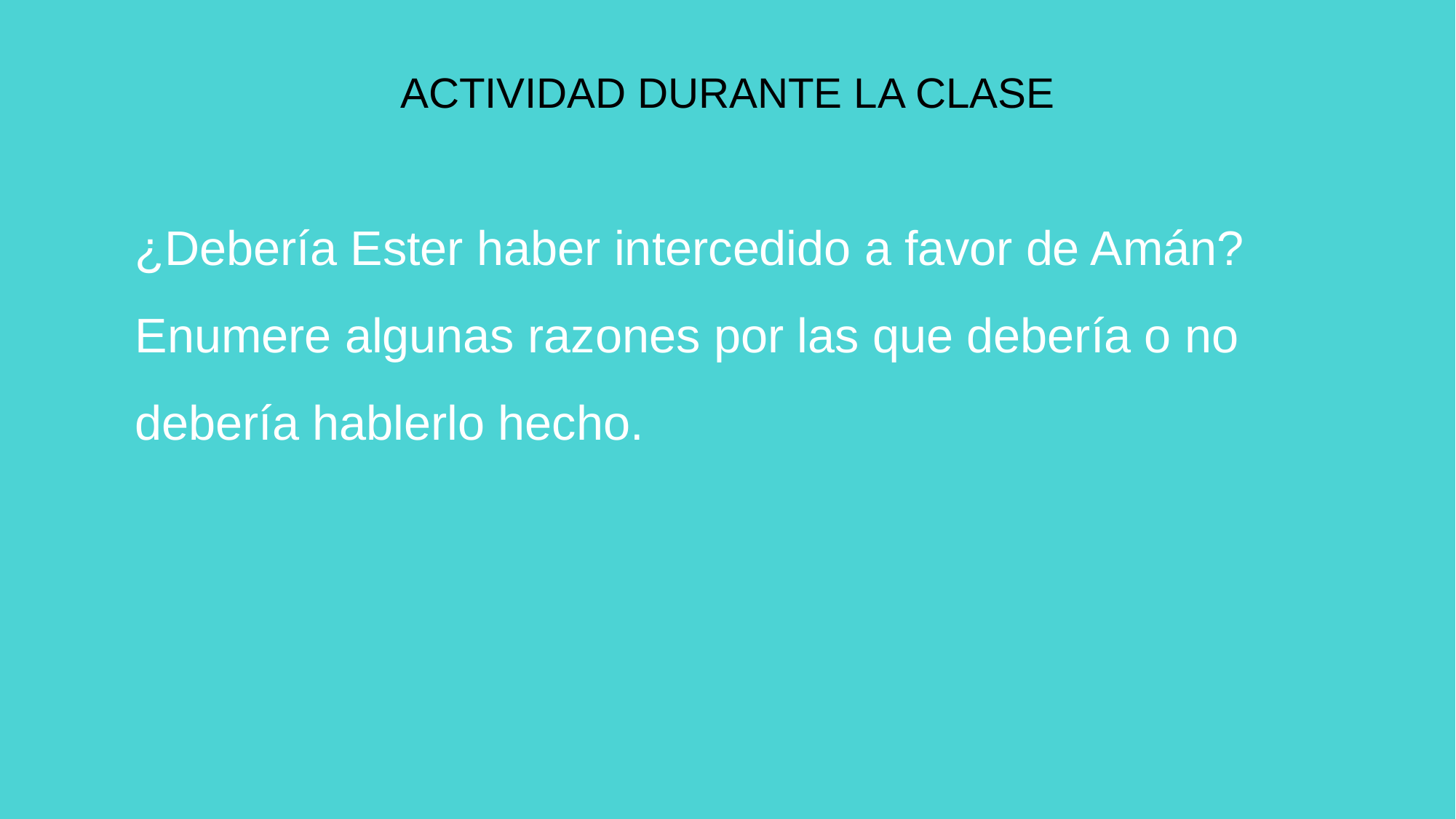

ACTIVIDAD DURANTE LA CLASE

¿Debería Ester haber intercedido a favor de Amán? Enumere algunas razones por las que debería o no debería hablerlo hecho.
List the things we read of in this chapter that seem absurd

What about each of the things you listed makes them absurd?